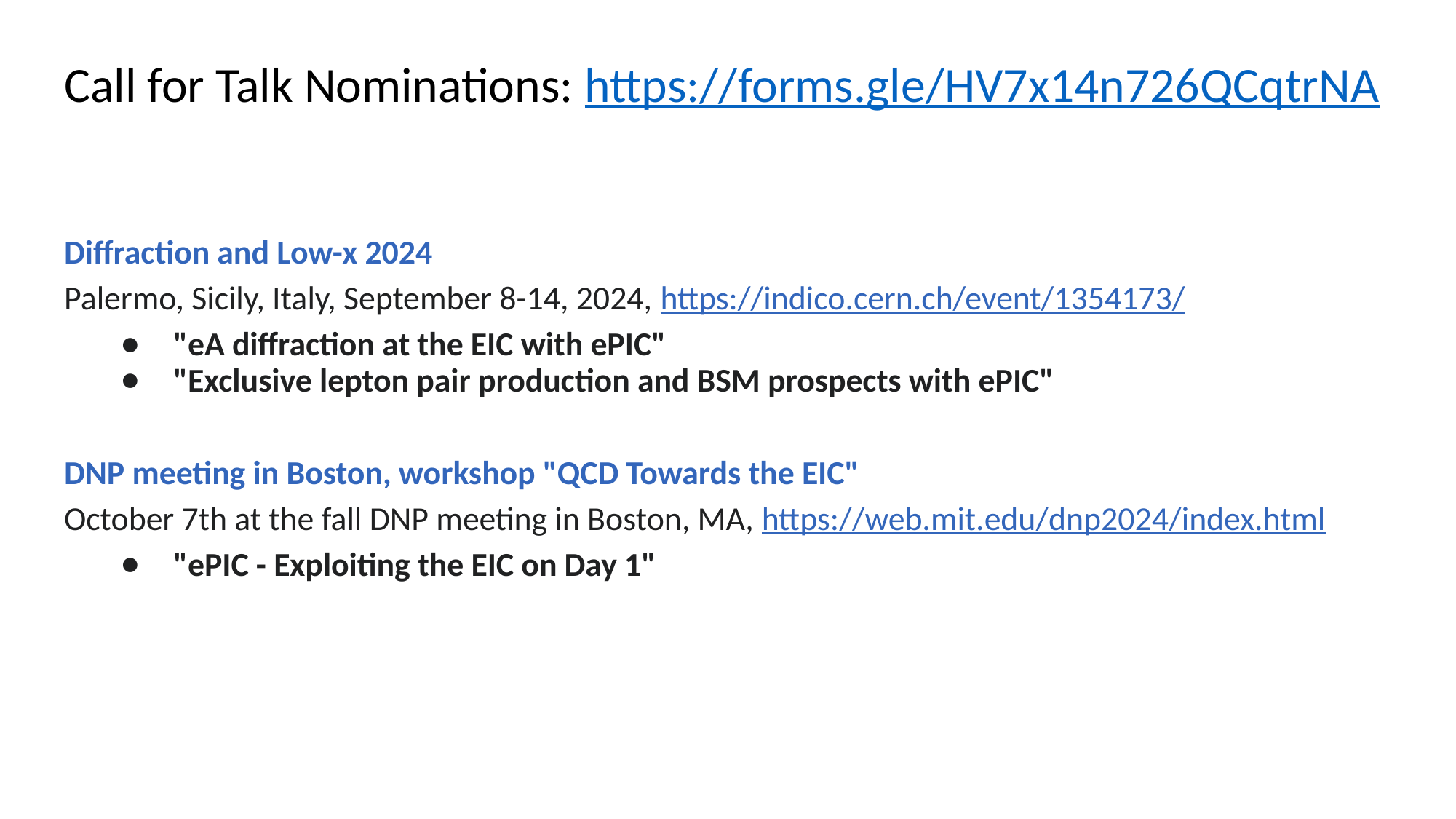

# Call for Talk Nominations: https://forms.gle/HV7x14n726QCqtrNA

Diffraction and Low-x 2024
Palermo, Sicily, Italy, September 8-14, 2024, https://indico.cern.ch/event/1354173/
"eA diffraction at the EIC with ePIC"
"Exclusive lepton pair production and BSM prospects with ePIC"

DNP meeting in Boston, workshop "QCD Towards the EIC"
October 7th at the fall DNP meeting in Boston, MA, https://web.mit.edu/dnp2024/index.html
"ePIC - Exploiting the EIC on Day 1"